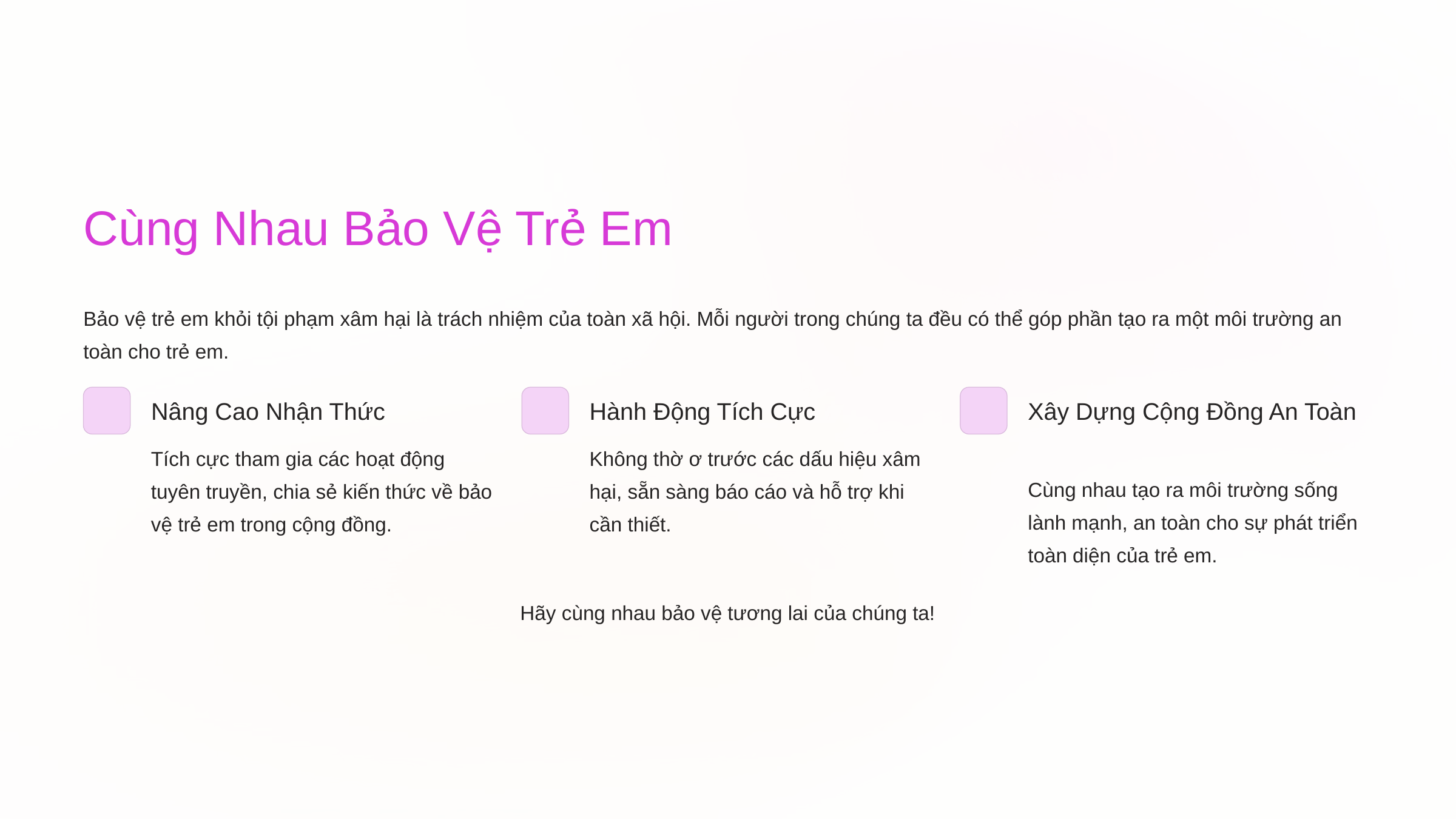

Cùng Nhau Bảo Vệ Trẻ Em
Bảo vệ trẻ em khỏi tội phạm xâm hại là trách nhiệm của toàn xã hội. Mỗi người trong chúng ta đều có thể góp phần tạo ra một môi trường an toàn cho trẻ em.

Nâng Cao Nhận Thức
Hành Động Tích Cực
Xây Dựng Cộng Đồng An Toàn
Tích cực tham gia các hoạt động tuyên truyền, chia sẻ kiến thức về bảo vệ trẻ em trong cộng đồng.
Không thờ ơ trước các dấu hiệu xâm hại, sẵn sàng báo cáo và hỗ trợ khi cần thiết.
Cùng nhau tạo ra môi trường sống lành mạnh, an toàn cho sự phát triển toàn diện của trẻ em.
Hãy cùng nhau bảo vệ tương lai của chúng ta!